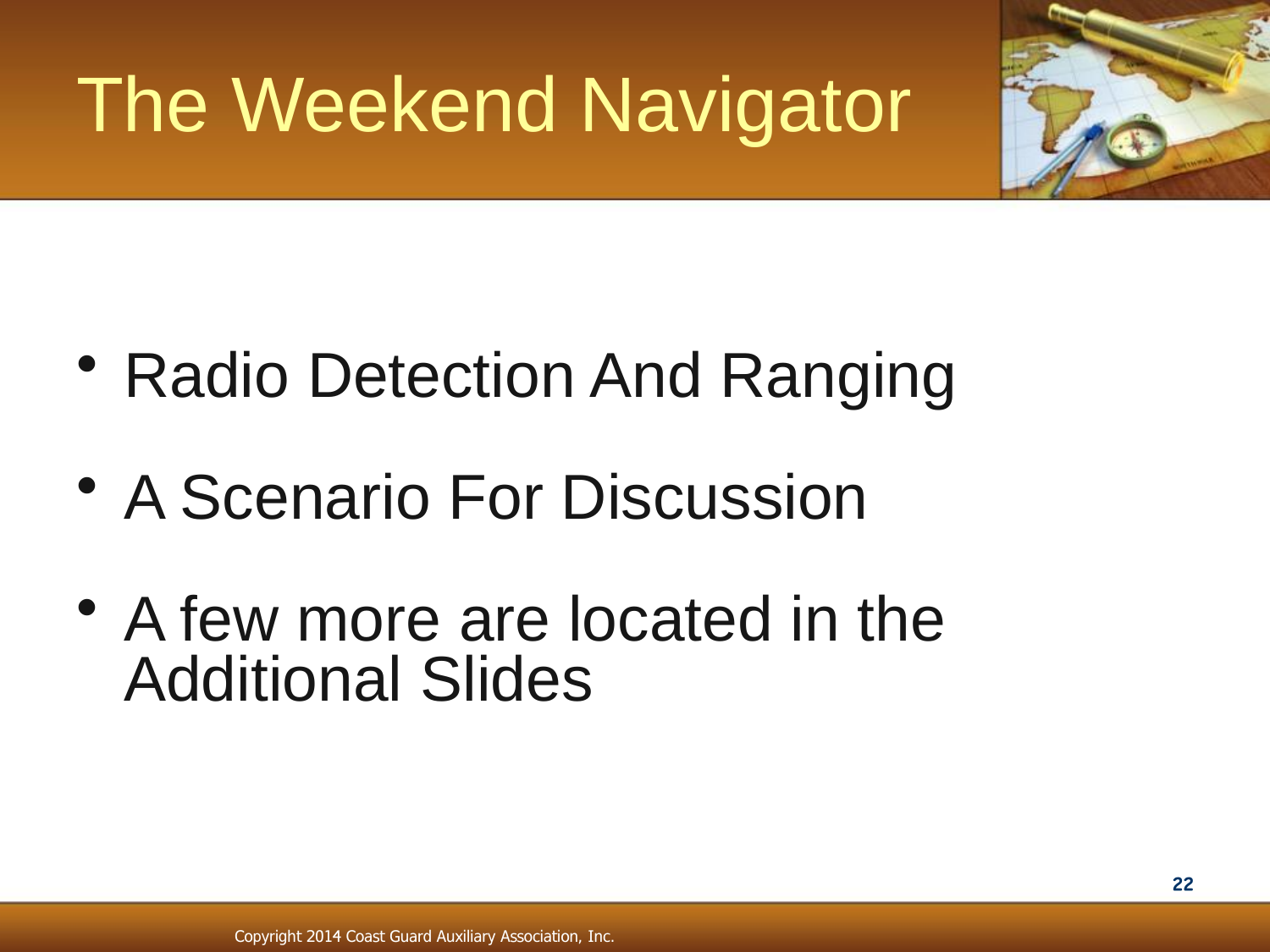

# The Weekend Navigator
Radio Detection And Ranging

A Scenario For Discussion

A few more are located in the Additional Slides
22